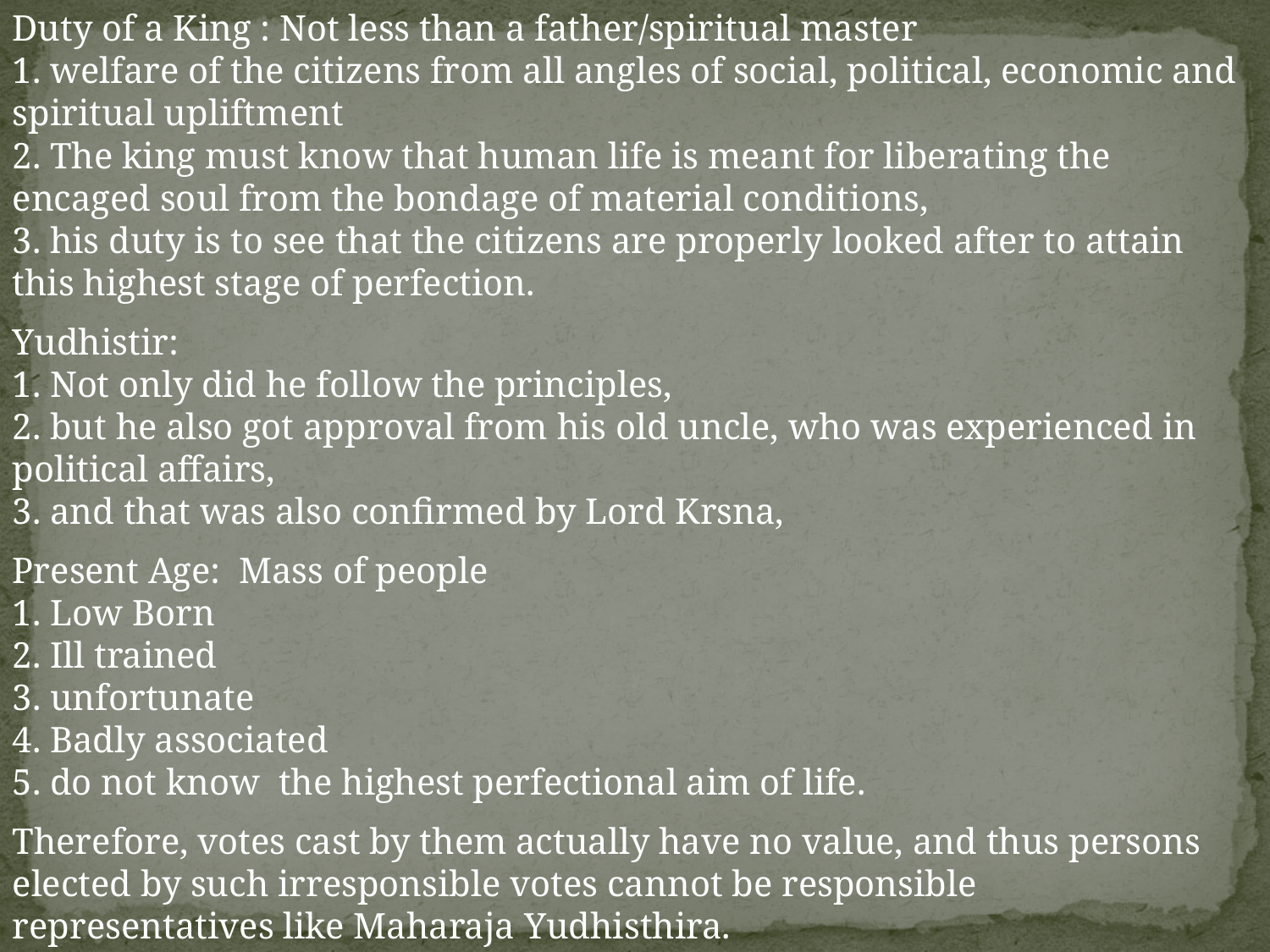

Duty of a King : Not less than a father/spiritual master
1. welfare of the citizens from all angles of social, political, economic and spiritual upliftment
2. The king must know that human life is meant for liberating the encaged soul from the bondage of material conditions,
3. his duty is to see that the citizens are properly looked after to attain this highest stage of perfection.

Yudhistir:
1. Not only did he follow the principles,
2. but he also got approval from his old uncle, who was experienced in political affairs,
3. and that was also confirmed by Lord Krsna,

Present Age:  Mass of people
1. Low Born
2. Ill trained
3. unfortunate
4. Badly associated
5. do not know  the highest perfectional aim of life.

Therefore, votes cast by them actually have no value, and thus persons elected by such irresponsible votes cannot be responsible representatives like Maharaja Yudhisthira.